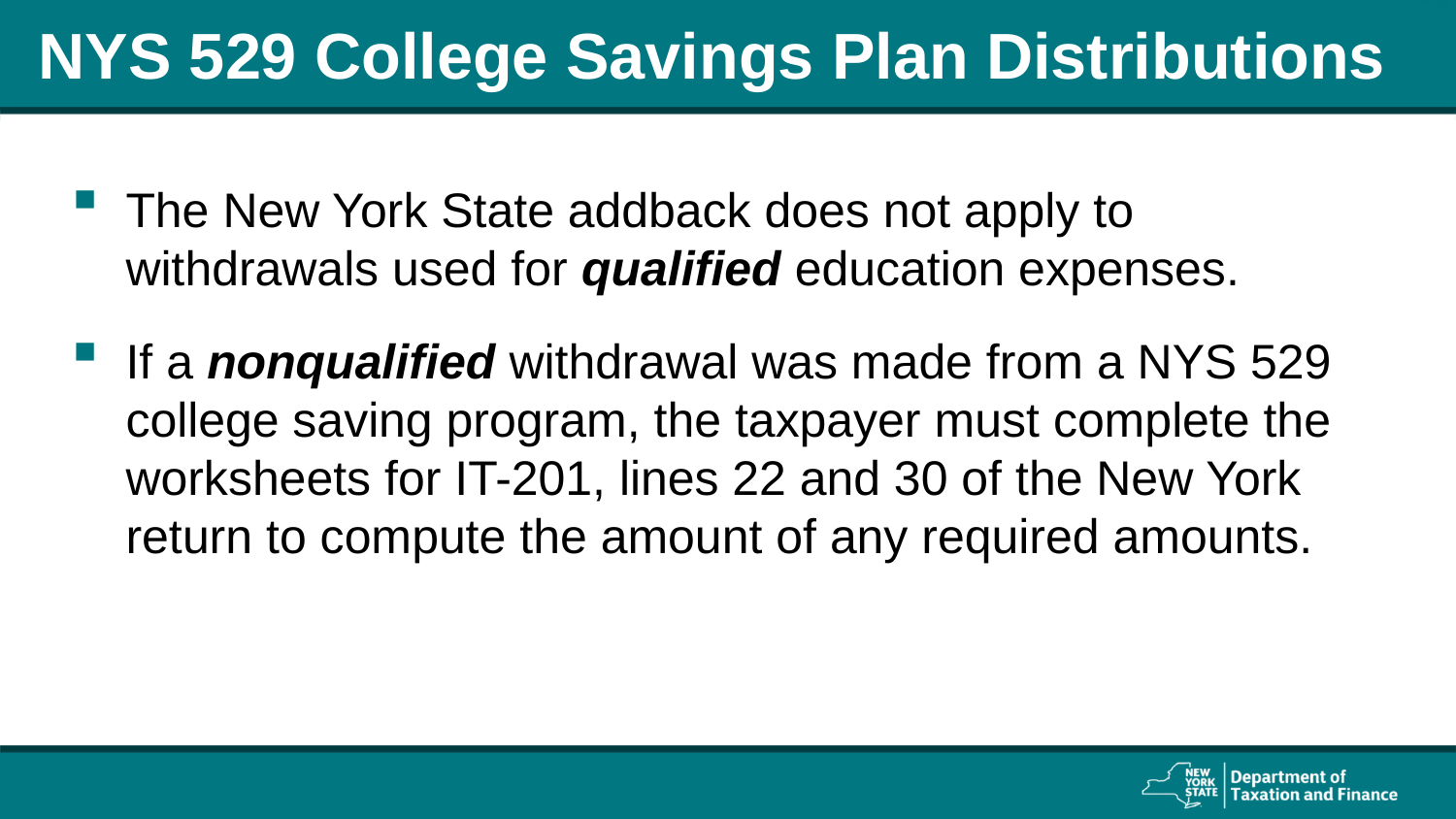

# NYS 529 College Savings Plan Distributions
The New York State addback does not apply to withdrawals used for qualified education expenses.
If a nonqualified withdrawal was made from a NYS 529 college saving program, the taxpayer must complete the worksheets for IT-201, lines 22 and 30 of the New York return to compute the amount of any required amounts.